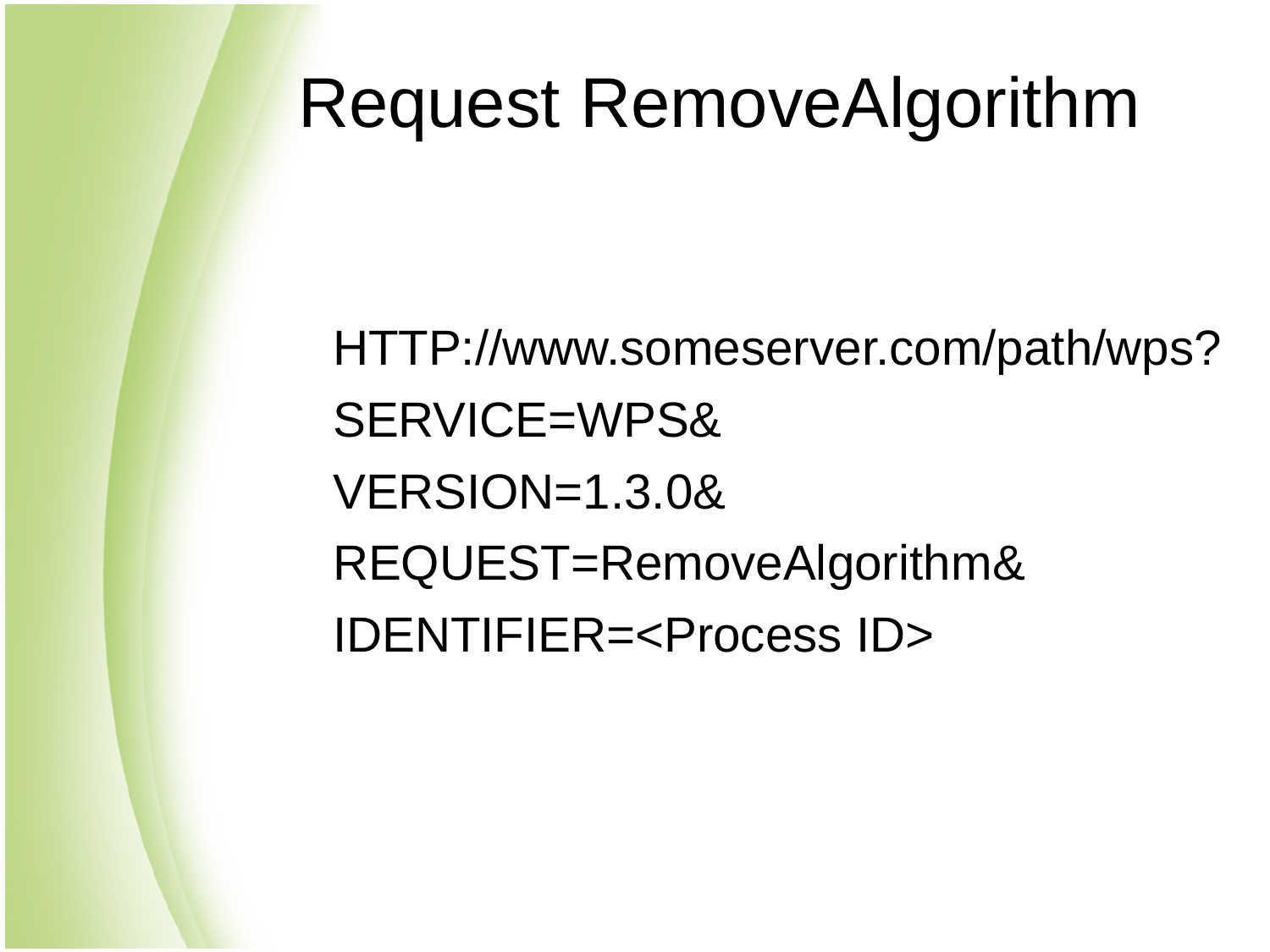

# Request RemoveAlgorithm

HTTP://www.someserver.com/path/wps?
SERVICE=WPS&
VERSION=1.3.0&
REQUEST=RemoveAlgorithm&
IDENTIFIER=<Process ID>